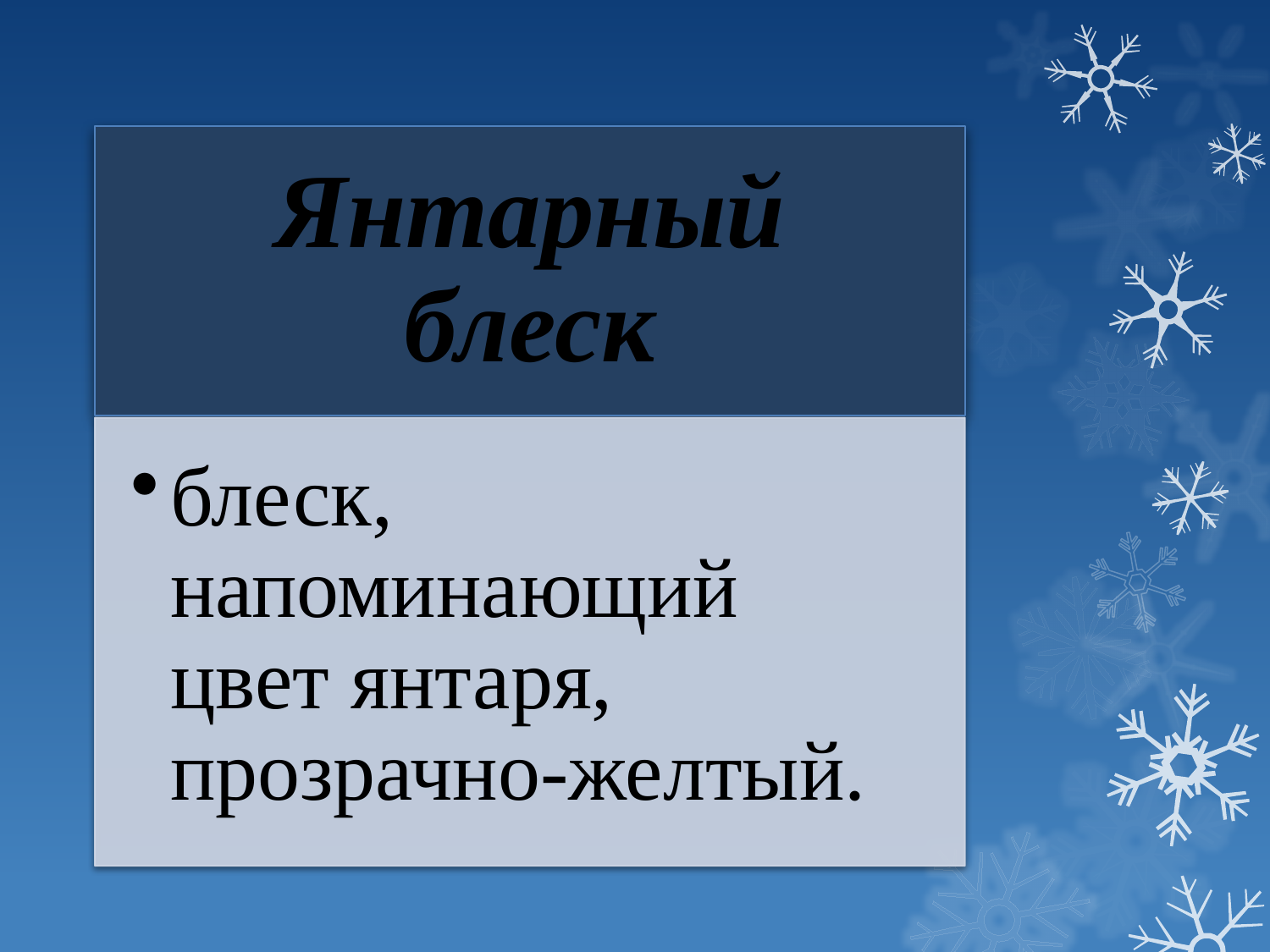

Янтарный блеск
блеск, напоминающий цвет янтаря, прозрачно-желтый.